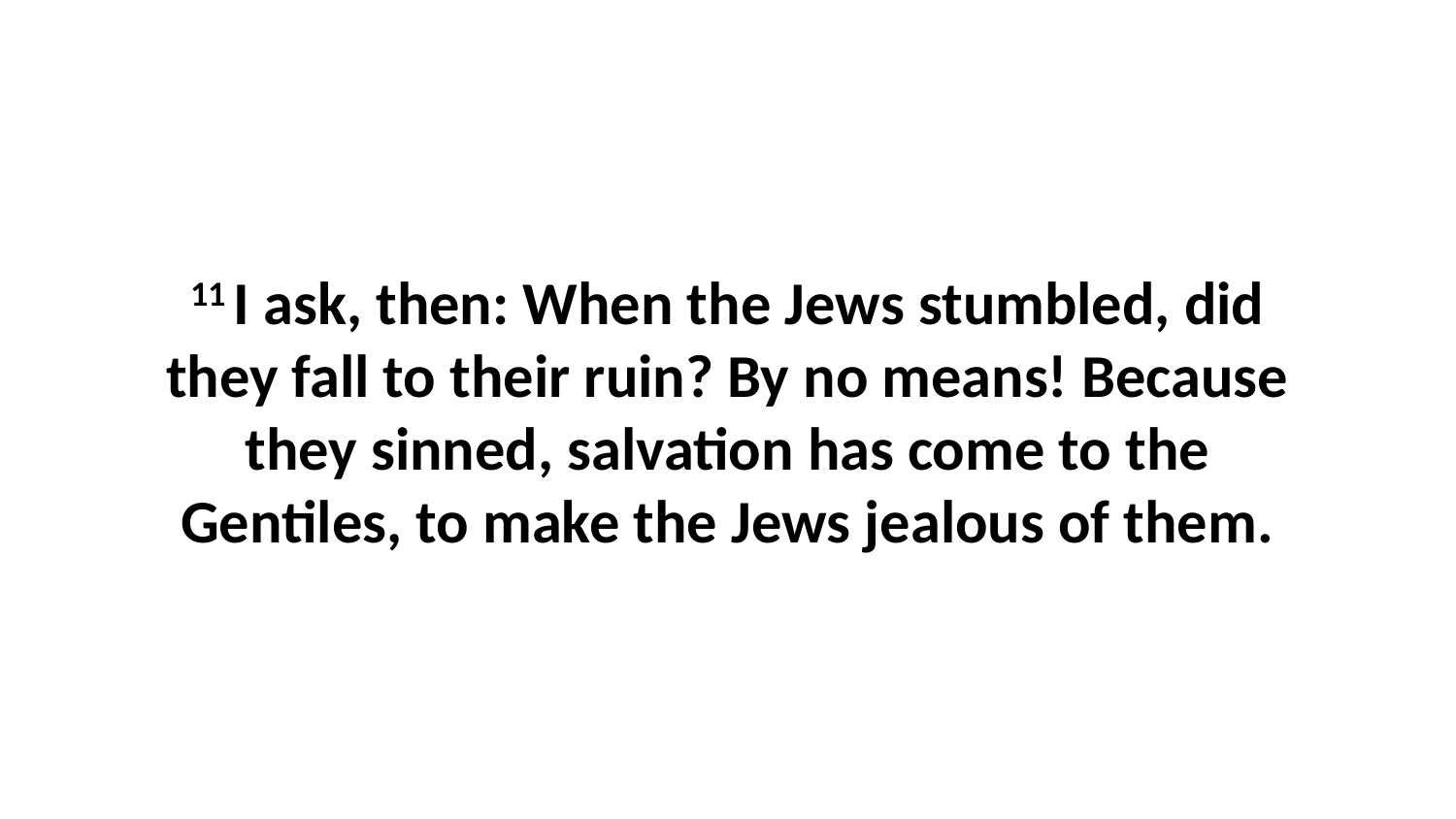

11 I ask, then: When the Jews stumbled, did they fall to their ruin? By no means! Because they sinned, salvation has come to the Gentiles, to make the Jews jealous of them.